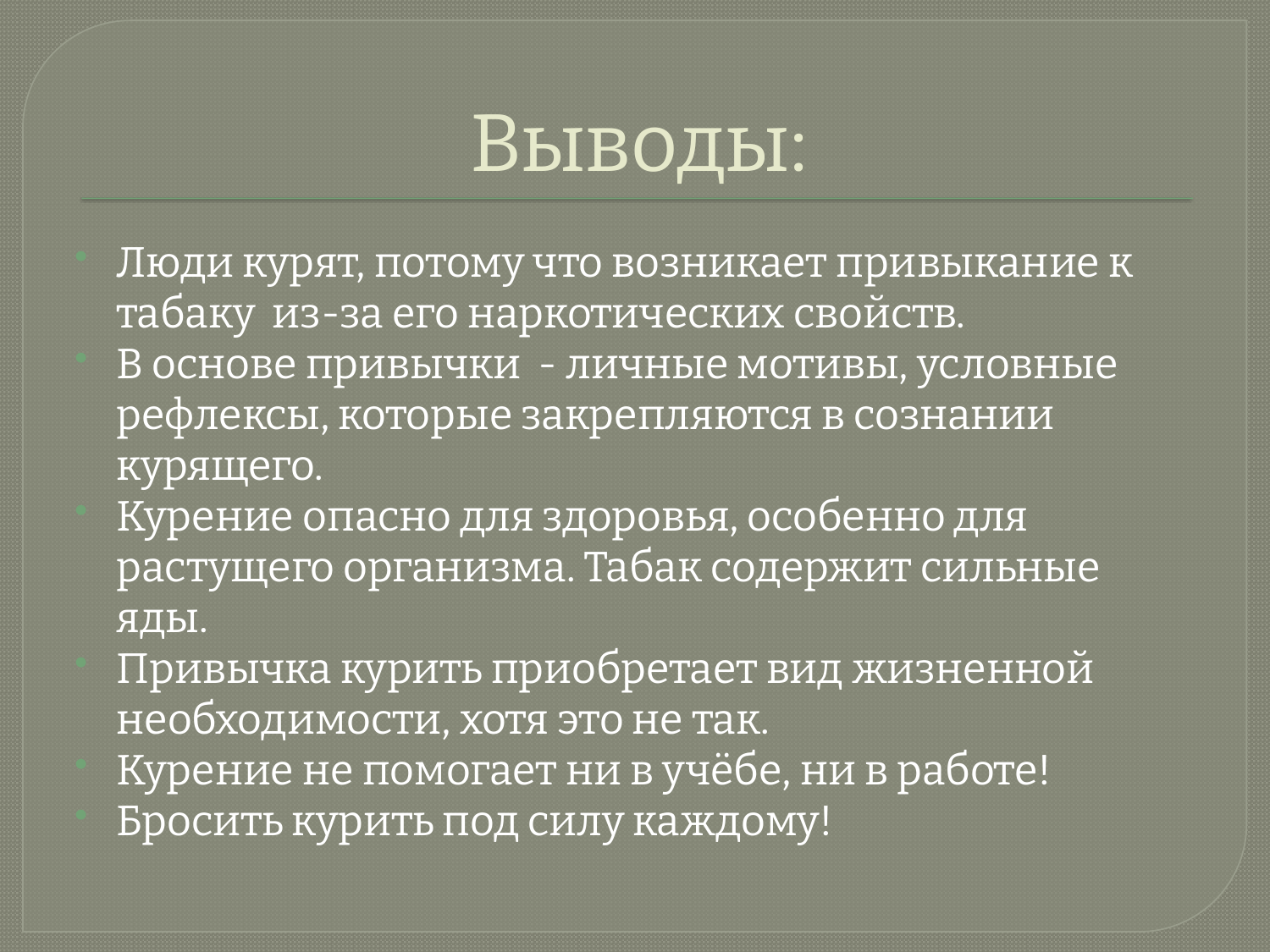

# Выводы:
Люди курят, потому что возникает привыкание к табаку  из-за его наркотических свойств.
В основе привычки  - личные мотивы, условные рефлексы, которые закрепляются в сознании курящего.
Курение опасно для здоровья, особенно для растущего организма. Табак содержит сильные яды.
Привычка курить приобретает вид жизненной необходимости, хотя это не так.
Курение не помогает ни в учёбе, ни в работе!
Бросить курить под силу каждому!